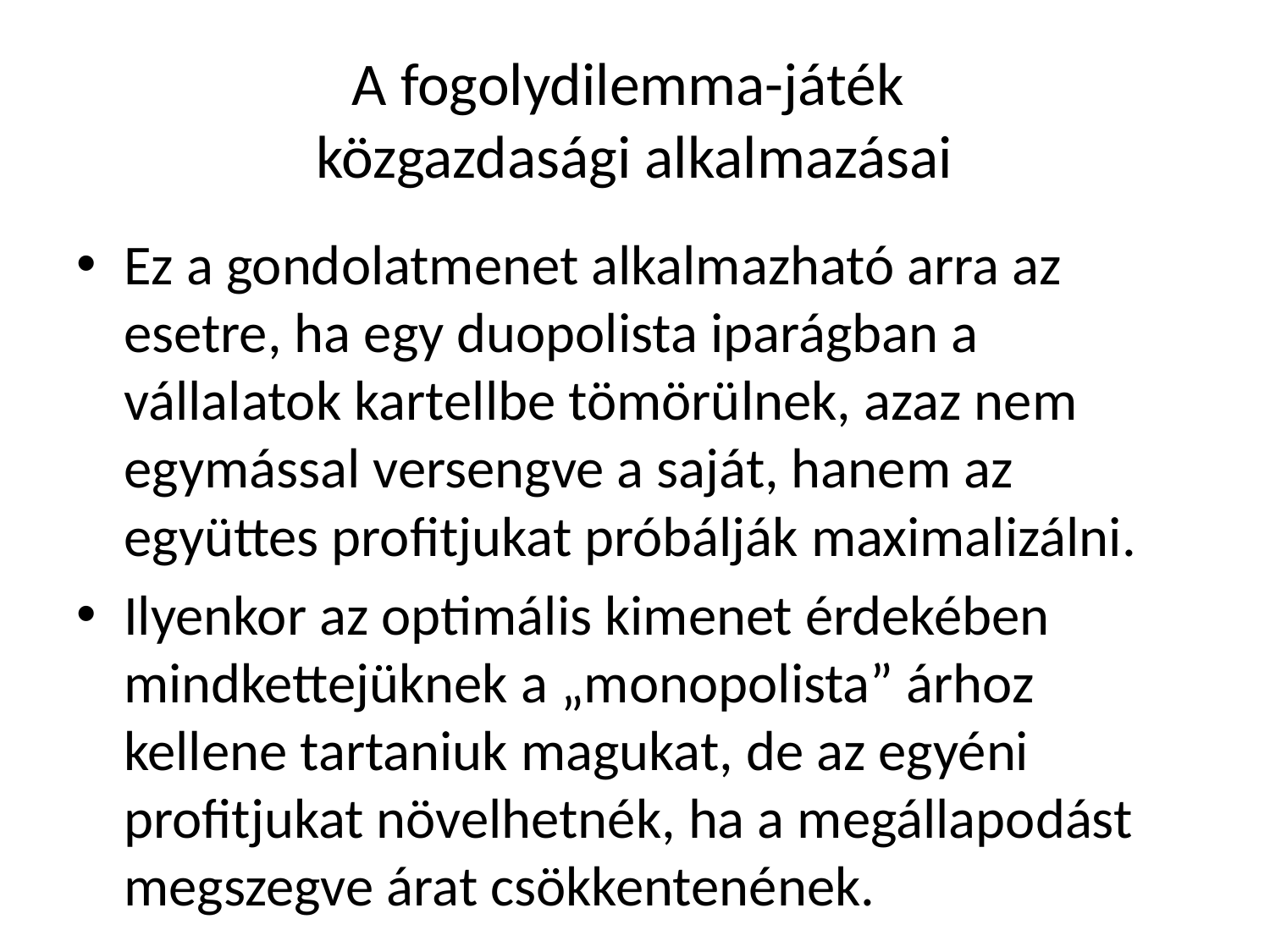

# A fogolydilemma-játék közgazdasági alkalmazásai
Ez a gondolatmenet alkalmazható arra az esetre, ha egy duopolista iparágban a vállalatok kartellbe tömörülnek, azaz nem egymással versengve a saját, hanem az együttes profitjukat próbálják maximalizálni.
Ilyenkor az optimális kimenet érdekében mindkettejüknek a „monopolista” árhoz kellene tartaniuk magukat, de az egyéni profitjukat növelhetnék, ha a megállapodást megszegve árat csökkentenének.